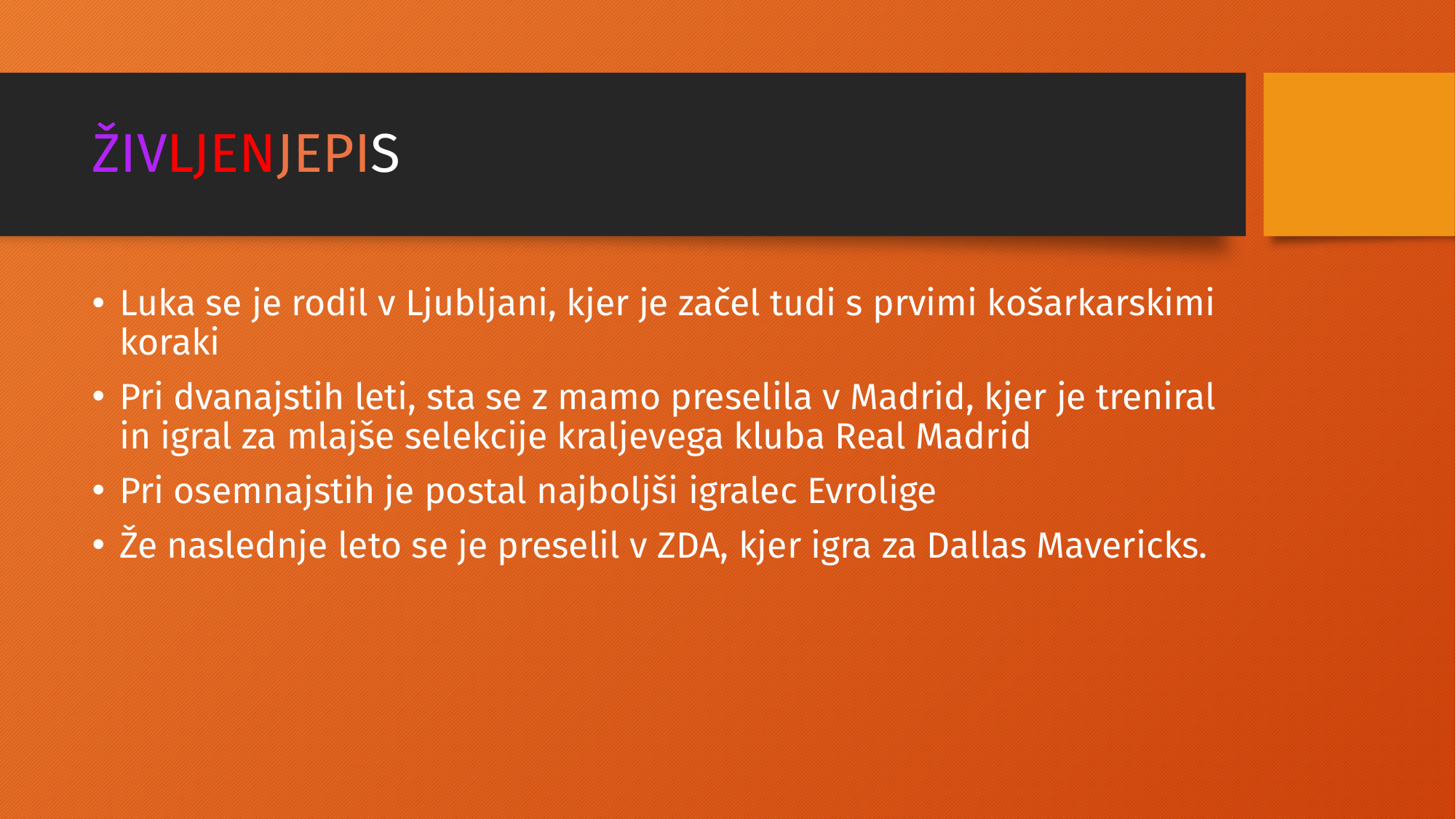

# ŽIVLJENJEPIS
Luka se je rodil v Ljubljani, kjer je začel tudi s prvimi košarkarskimi koraki
Pri dvanajstih leti, sta se z mamo preselila v Madrid, kjer je treniral in igral za mlajše selekcije kraljevega kluba Real Madrid
Pri osemnajstih je postal najboljši igralec Evrolige
Že naslednje leto se je preselil v ZDA, kjer igra za Dallas Mavericks.